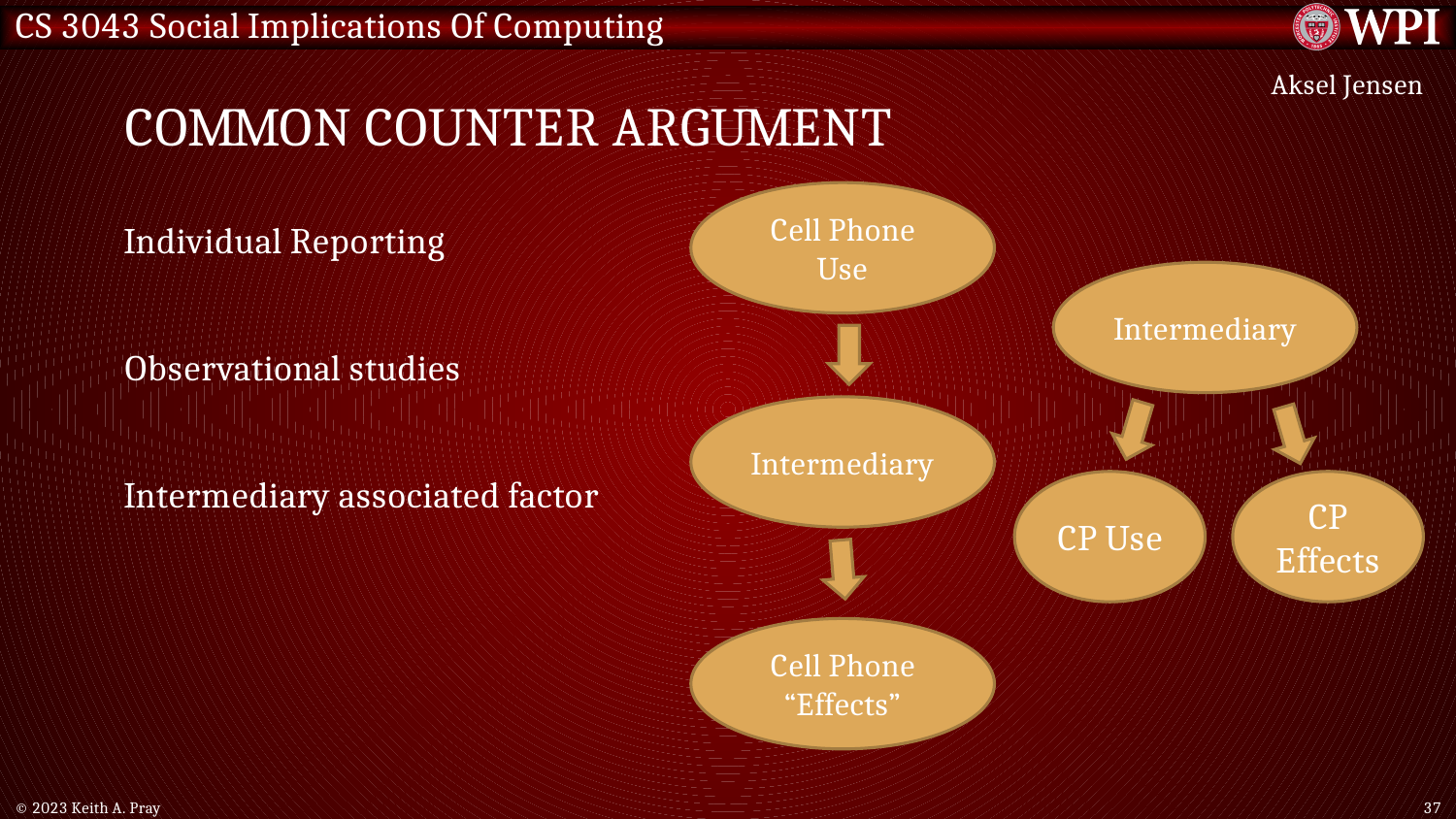

# Common Counter Argument
Aksel Jensen
Cell Phone Use
Individual Reporting

Observational studies

Intermediary associated factor
Intermediary

Intermediary

CP Use
CP
Effects

Cell Phone “Effects”
© 2023 Keith A. Pray
37